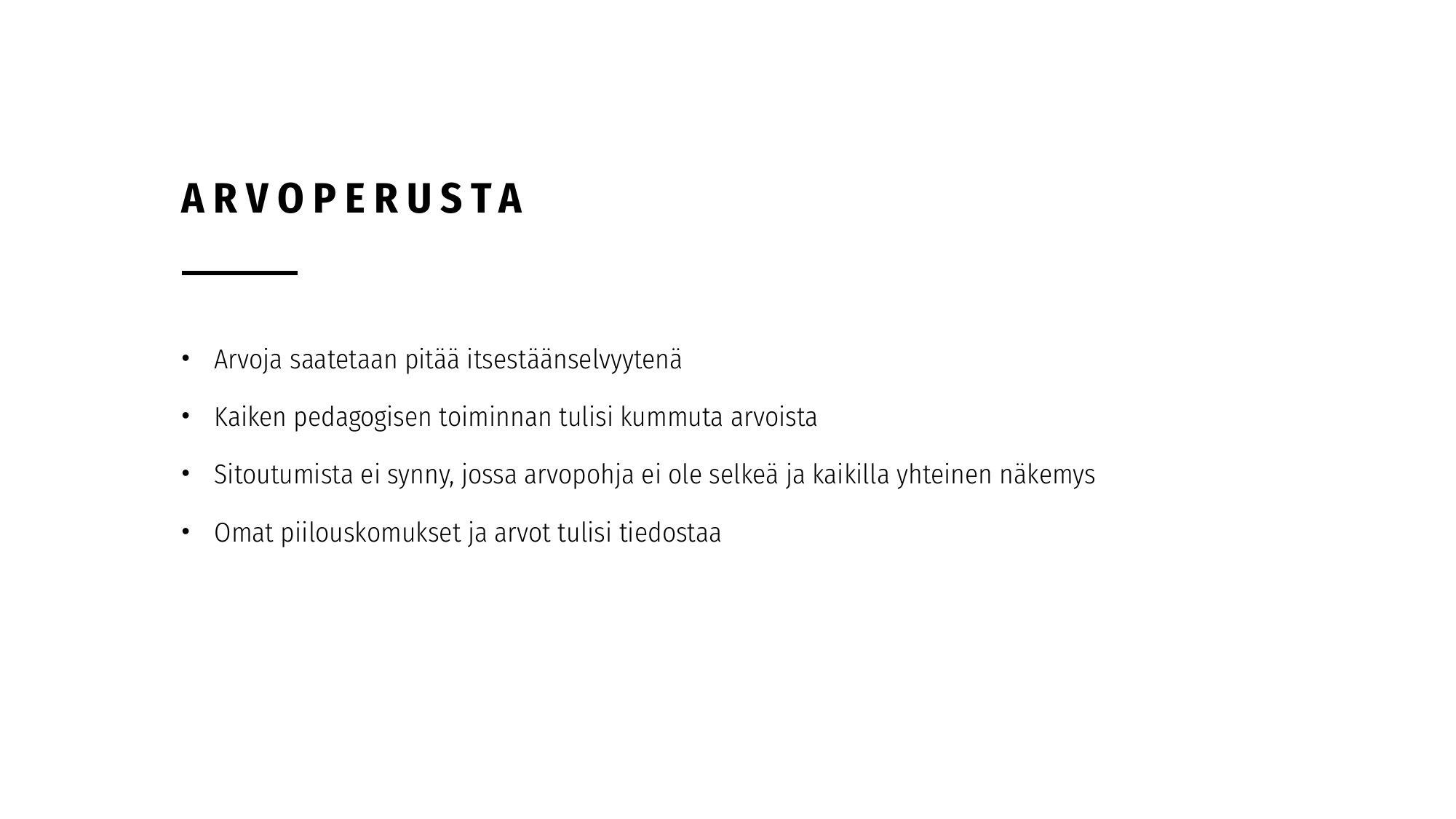

# Arvoperusta
Arvoja saatetaan pitää itsestäänselvyytenä
Kaiken pedagogisen toiminnan tulisi kummuta arvoista
Sitoutumista ei synny, jossa arvopohja ei ole selkeä ja kaikilla yhteinen näkemys
Omat piilouskomukset ja arvot tulisi tiedostaa